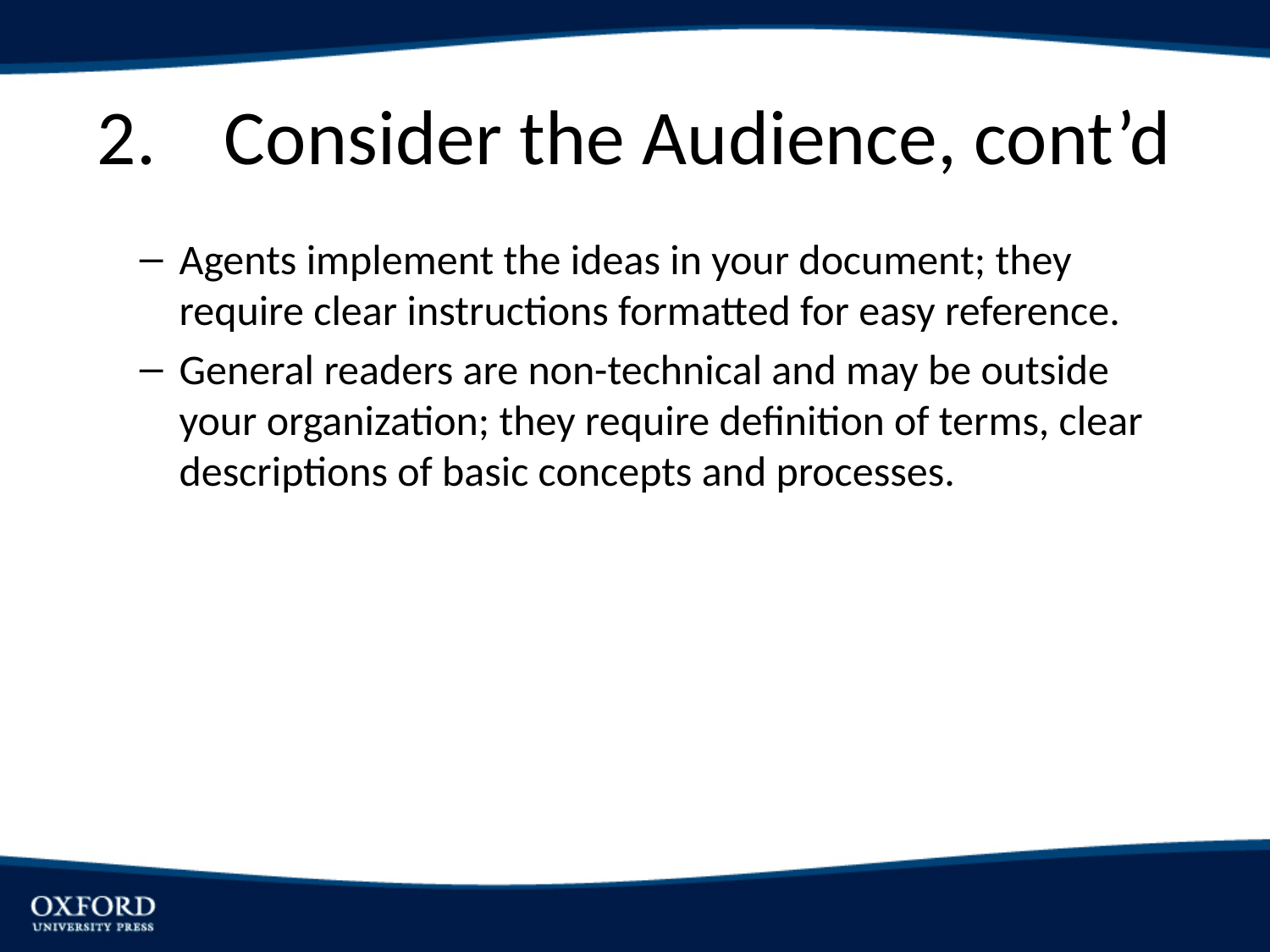

# 2.	Consider the Audience, cont’d
Agents implement the ideas in your document; they require clear instructions formatted for easy reference.
General readers are non-technical and may be outside your organization; they require definition of terms, clear descriptions of basic concepts and processes.